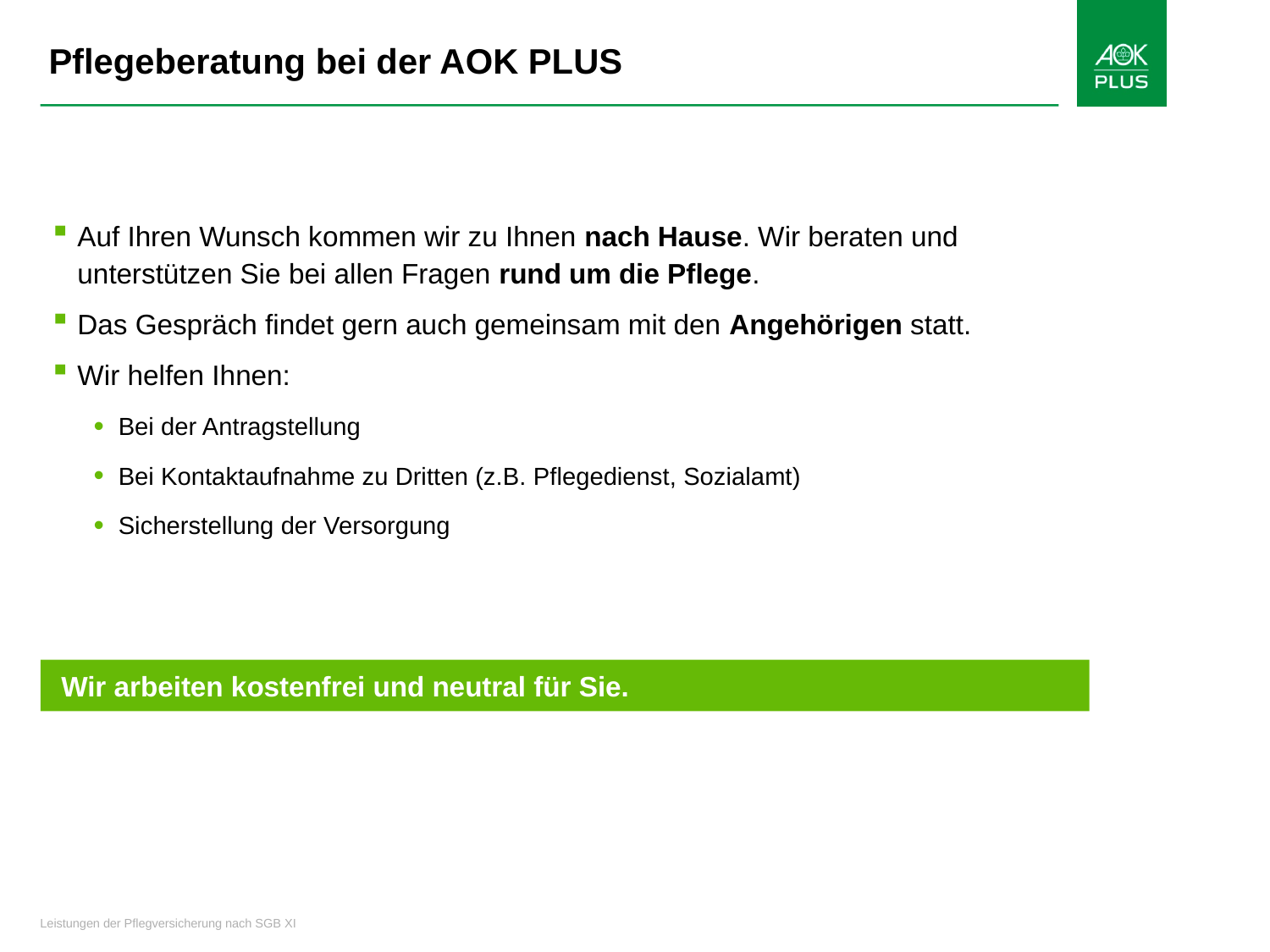

Pflegeberatung bei der AOK PLUS
Auf Ihren Wunsch kommen wir zu Ihnen nach Hause. Wir beraten und unterstützen Sie bei allen Fragen rund um die Pflege.
Das Gespräch findet gern auch gemeinsam mit den Angehörigen statt.
Wir helfen Ihnen:
Bei der Antragstellung
Bei Kontaktaufnahme zu Dritten (z.B. Pflegedienst, Sozialamt)
Sicherstellung der Versorgung
Wir arbeiten kostenfrei und neutral für Sie.